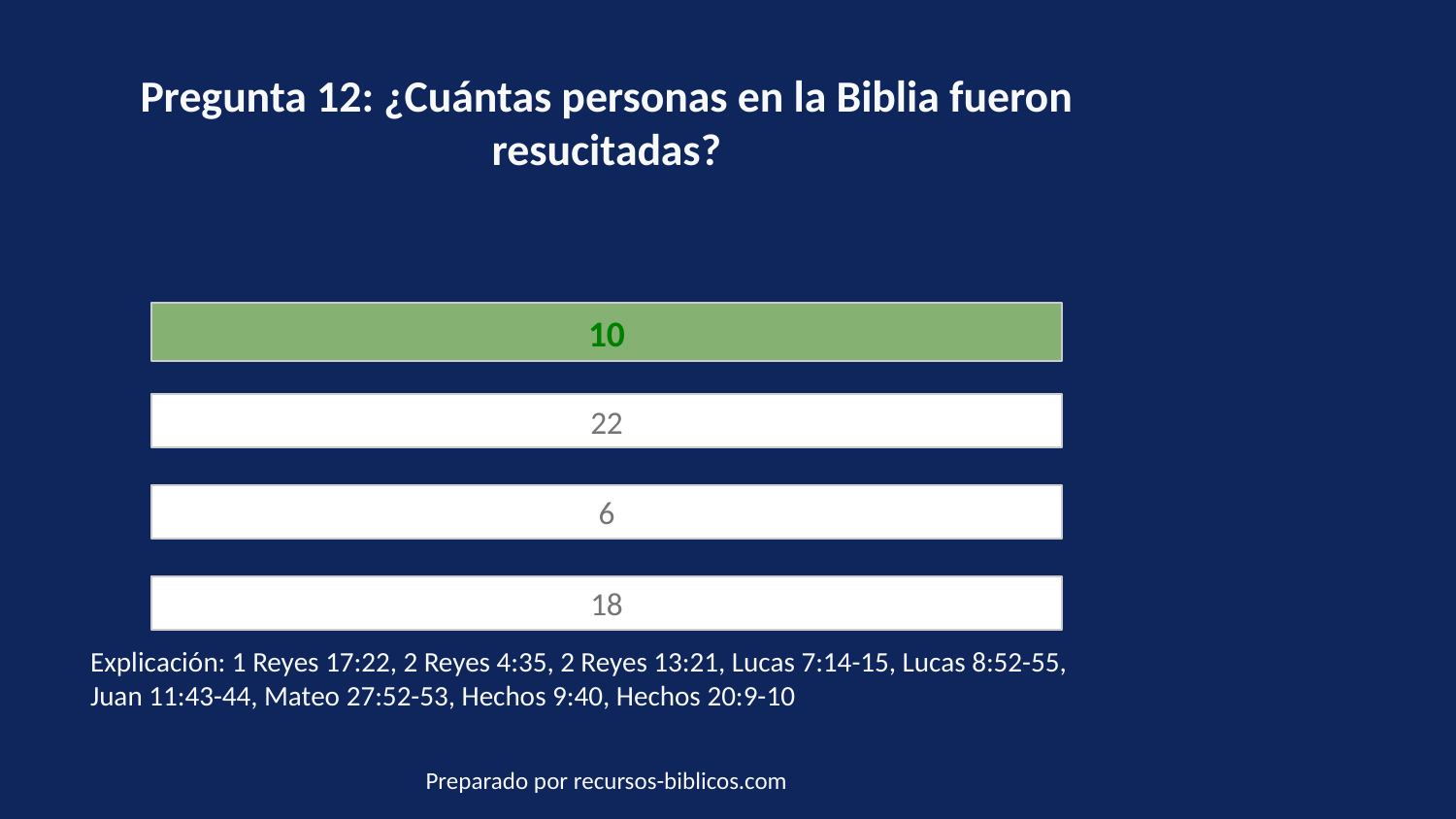

Pregunta 12: ¿Cuántas personas en la Biblia fueron resucitadas?
10
22
6
18
Explicación: 1 Reyes 17:22, 2 Reyes 4:35, 2 Reyes 13:21, Lucas 7:14-15, Lucas 8:52-55, Juan 11:43-44, Mateo 27:52-53, Hechos 9:40, Hechos 20:9-10
Preparado por recursos-biblicos.com